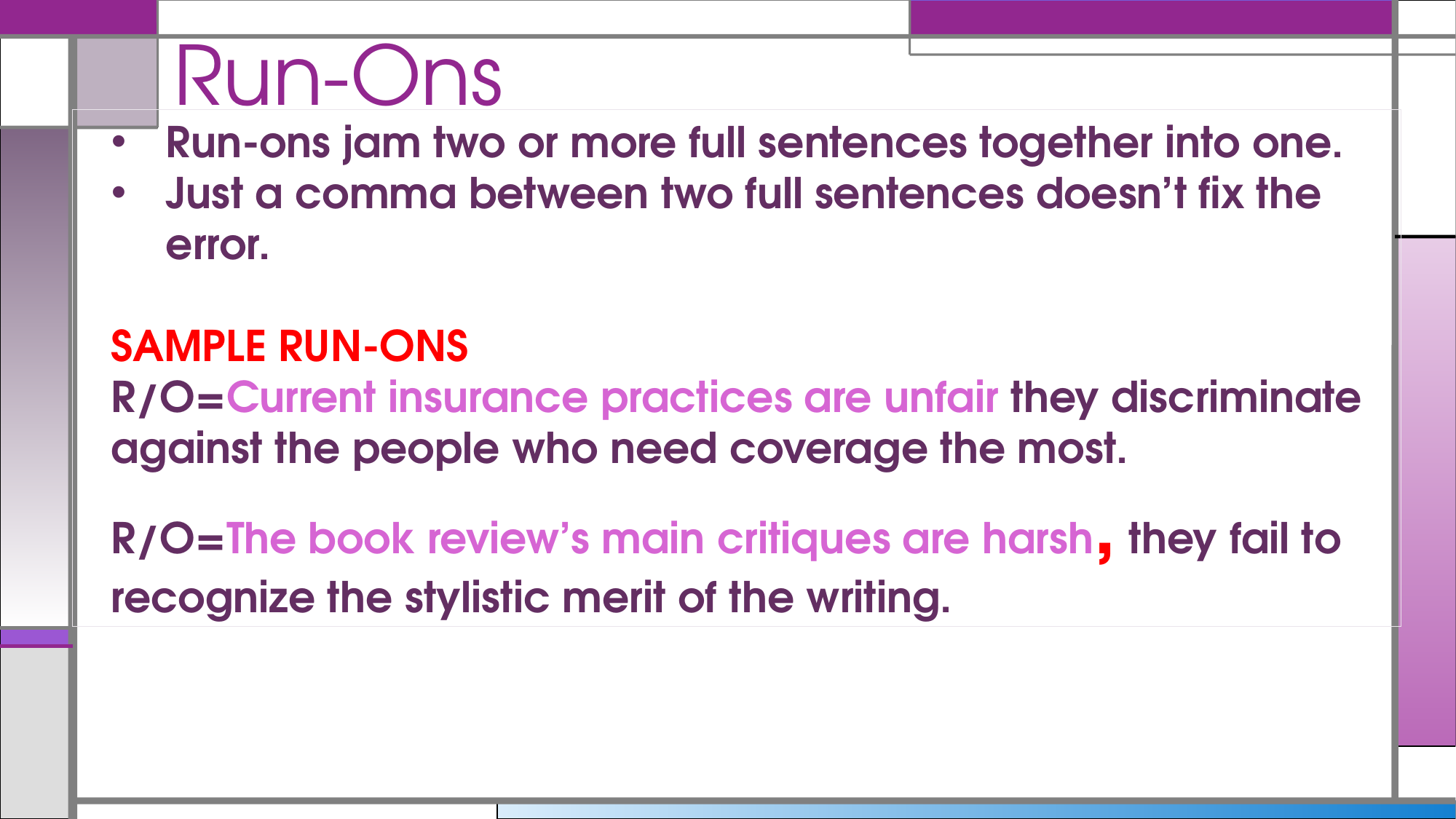

Run-Ons
Run-ons jam two or more full sentences together into one.
Just a comma between two full sentences doesn’t fix the error.

SAMPLE RUN-ONS
R/O=Current insurance practices are unfair they discriminate against the people who need coverage the most.
R/O=The book review’s main critiques are harsh, they fail to recognize the stylistic merit of the writing.